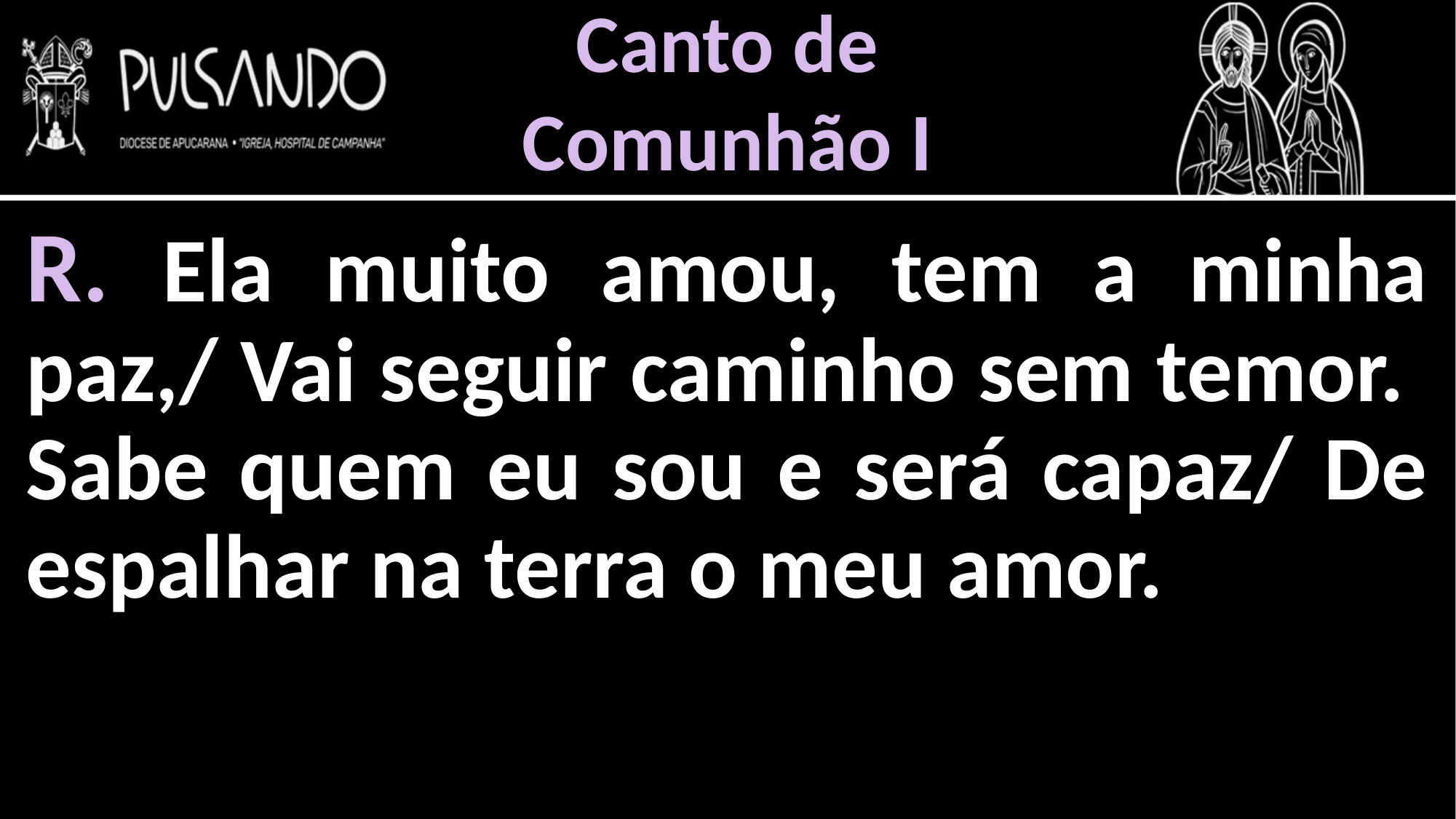

Canto de
Comunhão I
R. Ela muito amou, tem a minha paz,/ Vai seguir caminho sem temor.  Sabe quem eu sou e será capaz/ De espalhar na terra o meu amor.